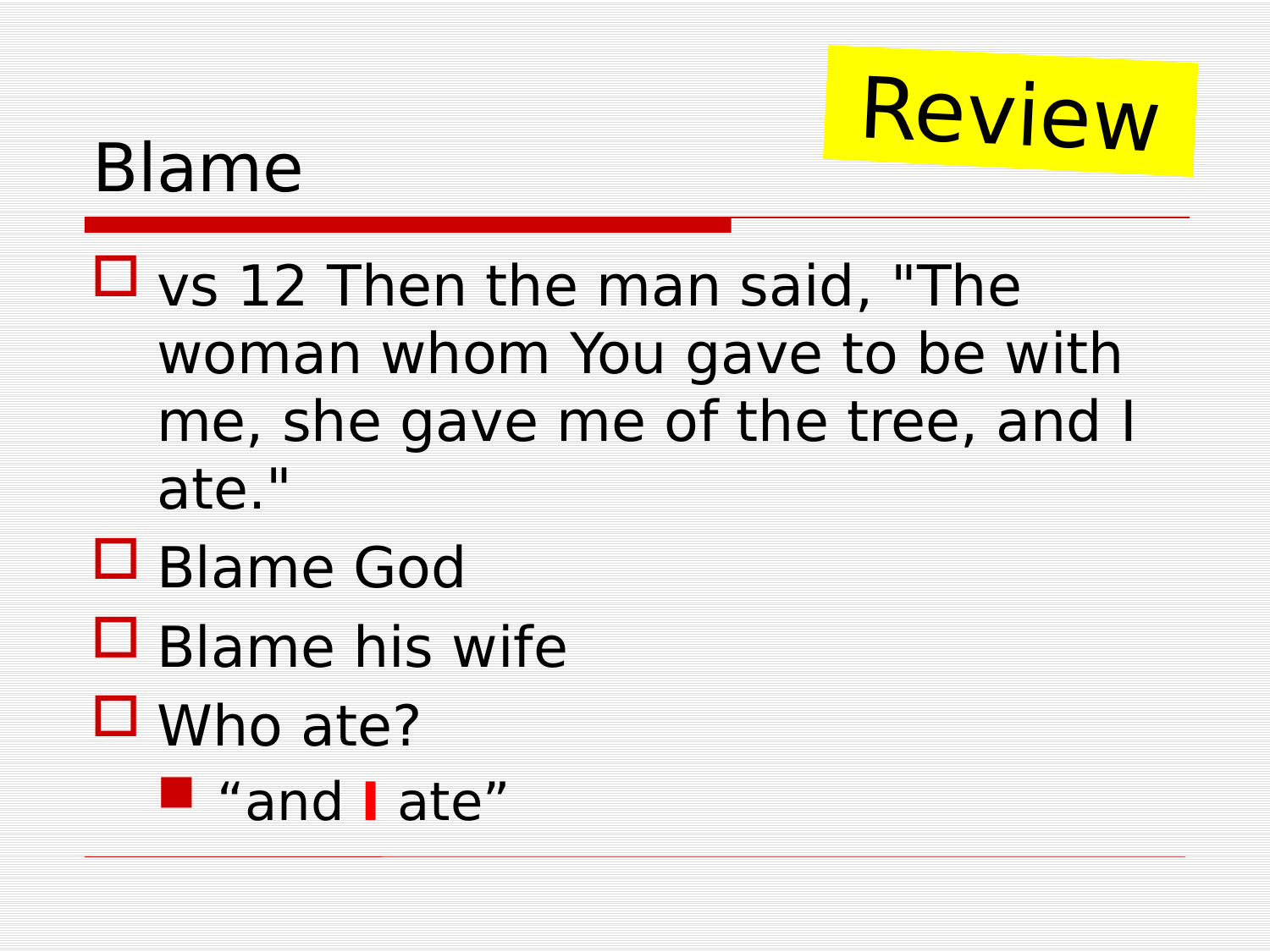

# Blame
Review
vs 12 Then the man said, "The woman whom You gave to be with me, she gave me of the tree, and I ate."
Blame God
Blame his wife
Who ate?
“and I ate”